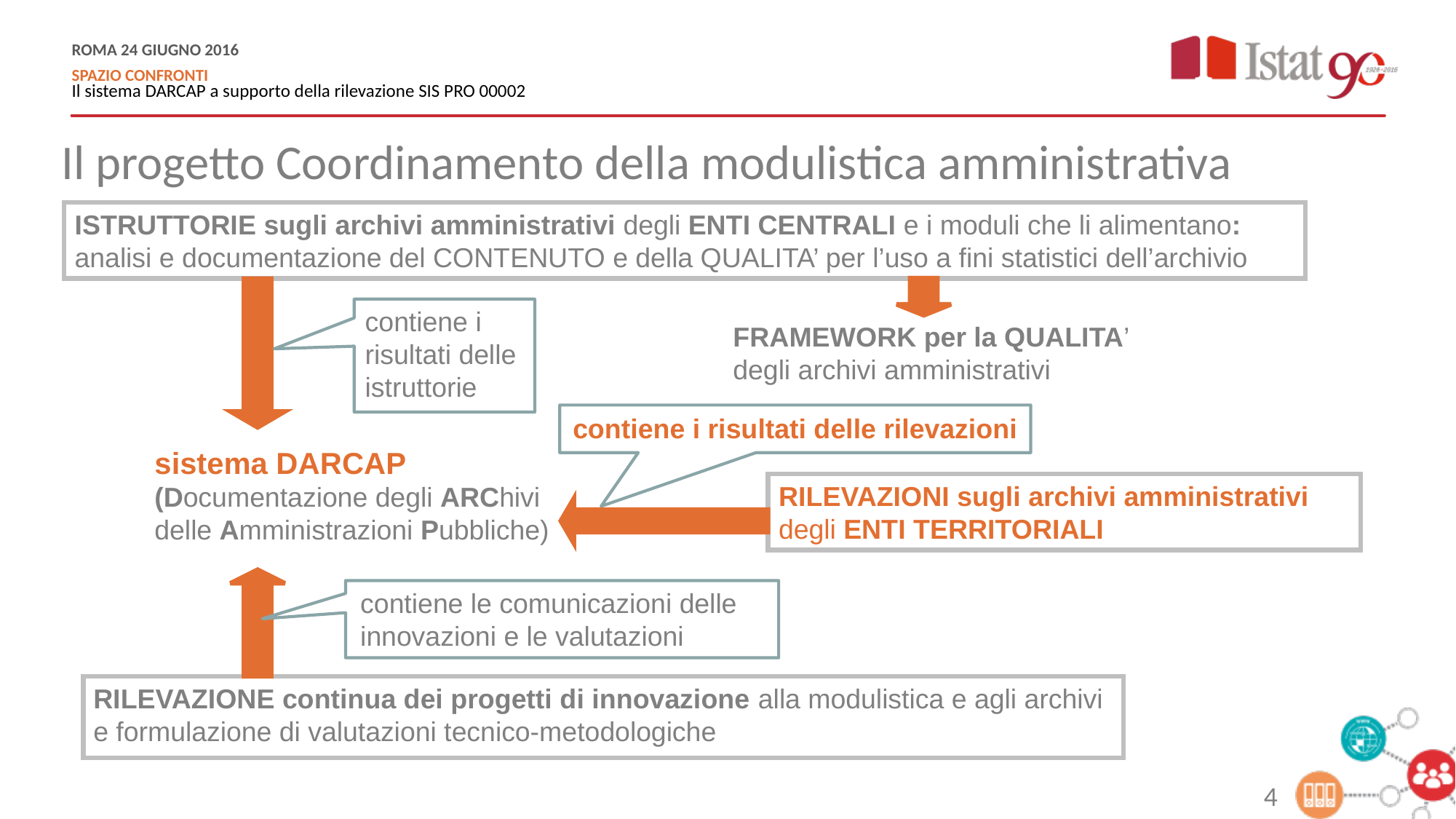

Il progetto Coordinamento della modulistica amministrativa
ISTRUTTORIE sugli archivi amministrativi degli ENTI CENTRALI e i moduli che li alimentano: analisi e documentazione del CONTENUTO e della QUALITA’ per l’uso a fini statistici dell’archivio

contiene i risultati delle istruttorie
FRAMEWORK per la QUALITA’ degli archivi amministrativi

contiene i risultati delle rilevazioni

sistema DARCAP (Documentazione degli ARChivi delle Amministrazioni Pubbliche)
RILEVAZIONI sugli archivi amministrativi degli ENTI TERRITORIALI

contiene le comunicazioni delle innovazioni e le valutazioni
RILEVAZIONE continua dei progetti di innovazione alla modulistica e agli archivi e formulazione di valutazioni tecnico-metodologiche
4